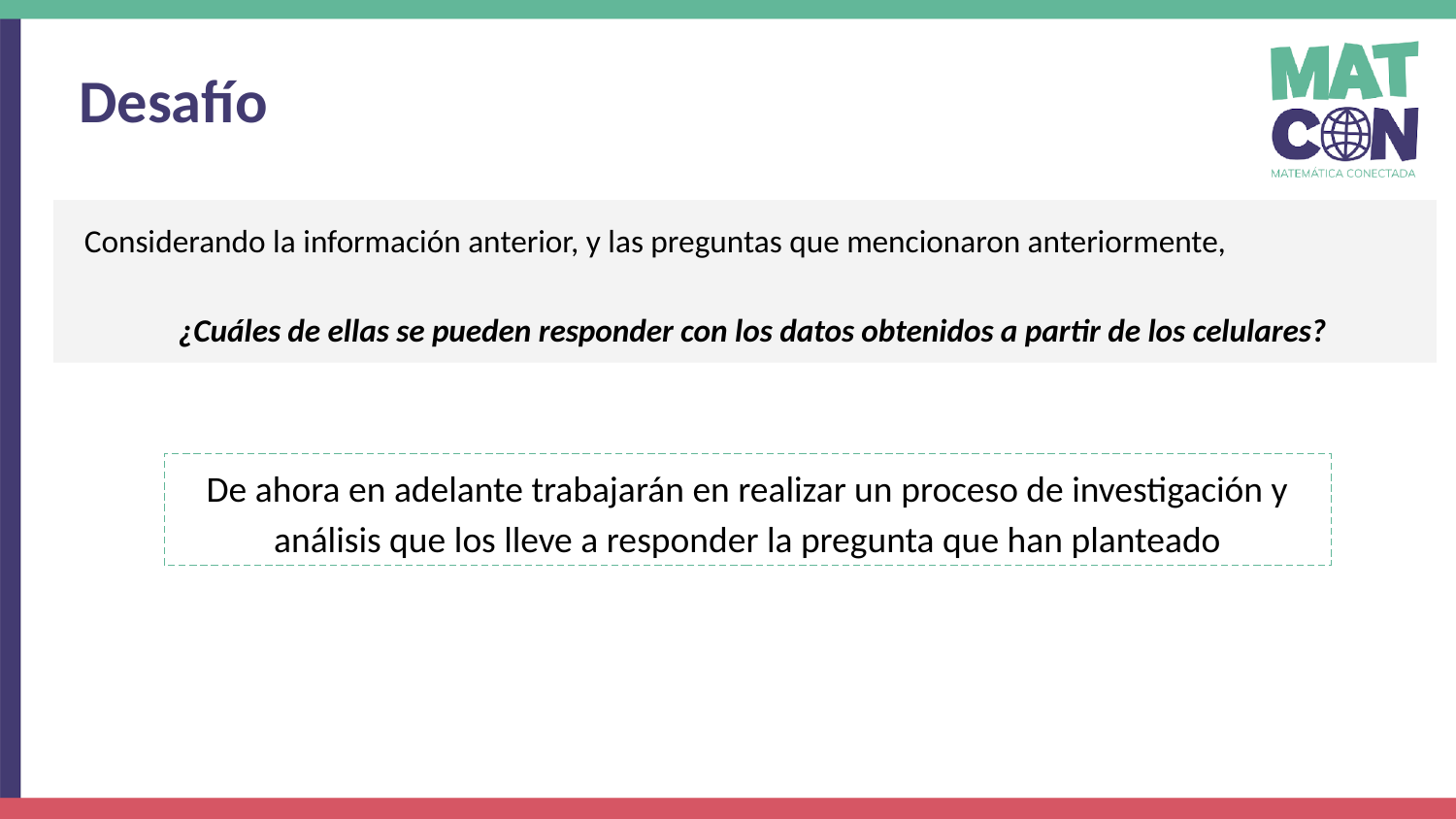

Desafío
Considerando la información anterior, y las preguntas que mencionaron anteriormente,

¿Cuáles de ellas se pueden responder con los datos obtenidos a partir de los celulares?
De ahora en adelante trabajarán en realizar un proceso de investigación y análisis que los lleve a responder la pregunta que han planteado